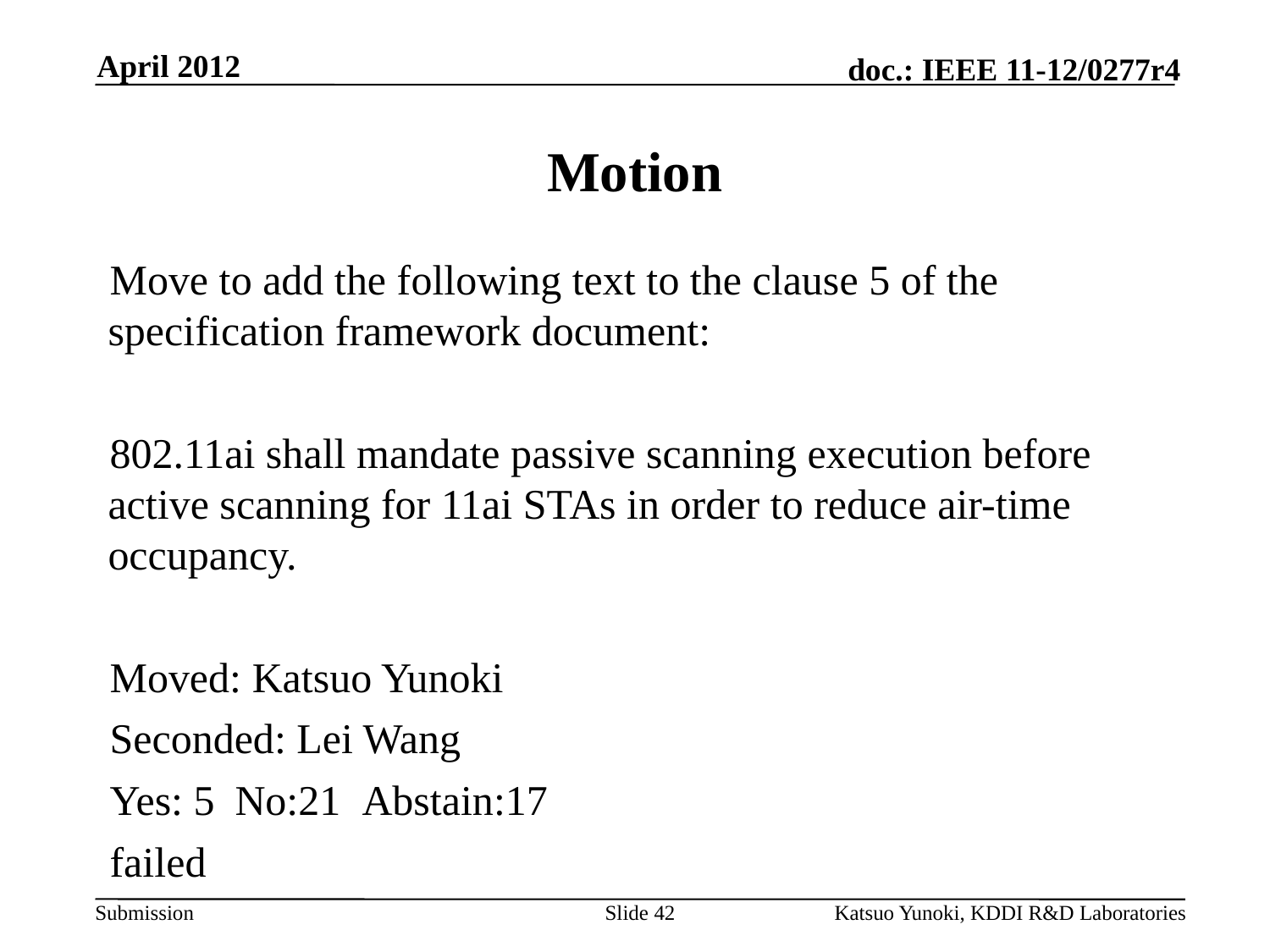

April 2012
# Motion
Move to add the following text to the clause 5 of the specification framework document:

802.11ai shall mandate passive scanning execution before active scanning for 11ai STAs in order to reduce air-time occupancy.

Moved: Katsuo Yunoki
Seconded: Lei Wang
Yes: 5	No:21 	Abstain:17
failed
Slide 42
Katsuo Yunoki, KDDI R&D Laboratories